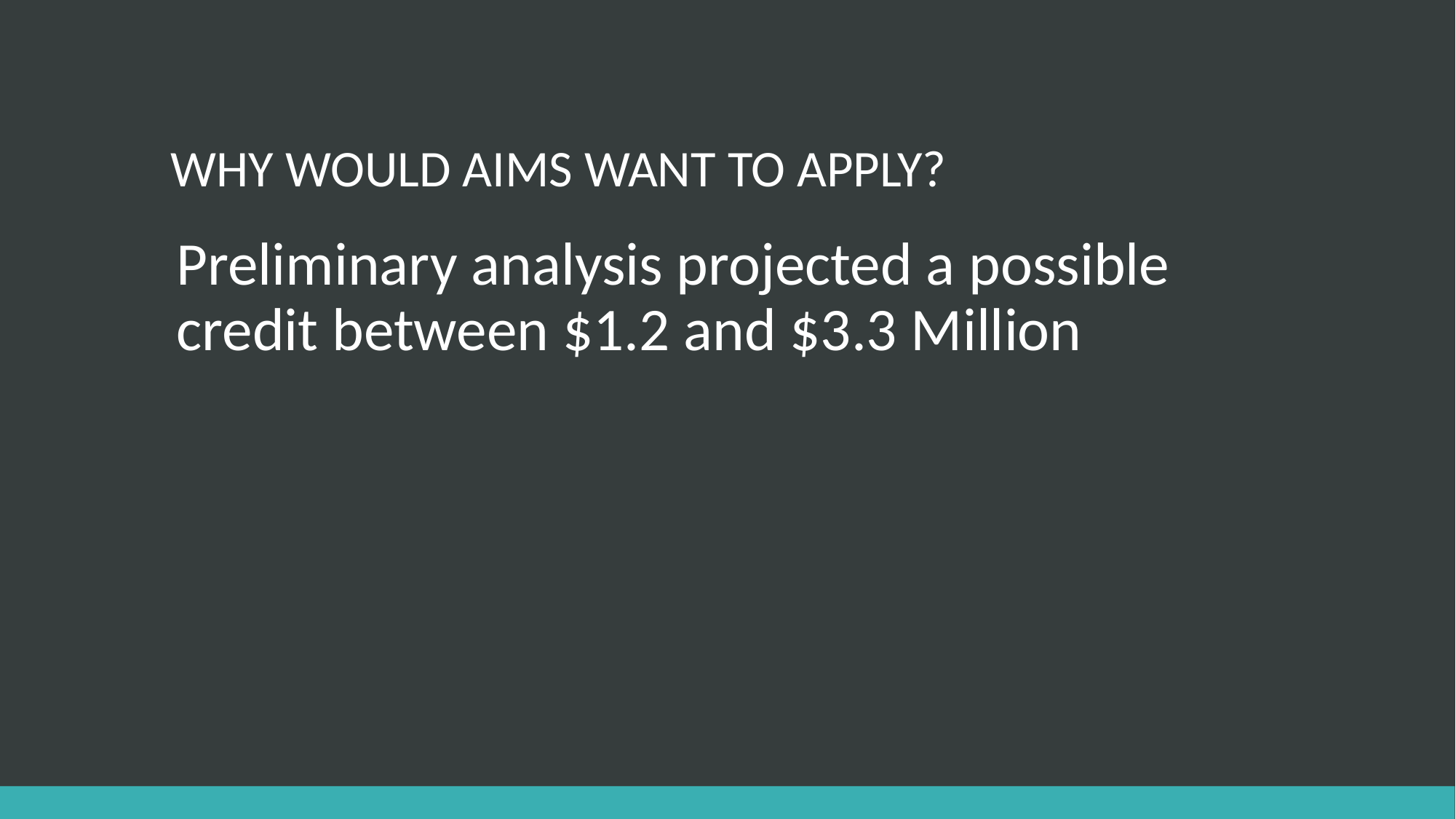

# WHY WOULD AIMS WANT TO APPLY?
Preliminary analysis projected a possible credit between $1.2 and $3.3 Million